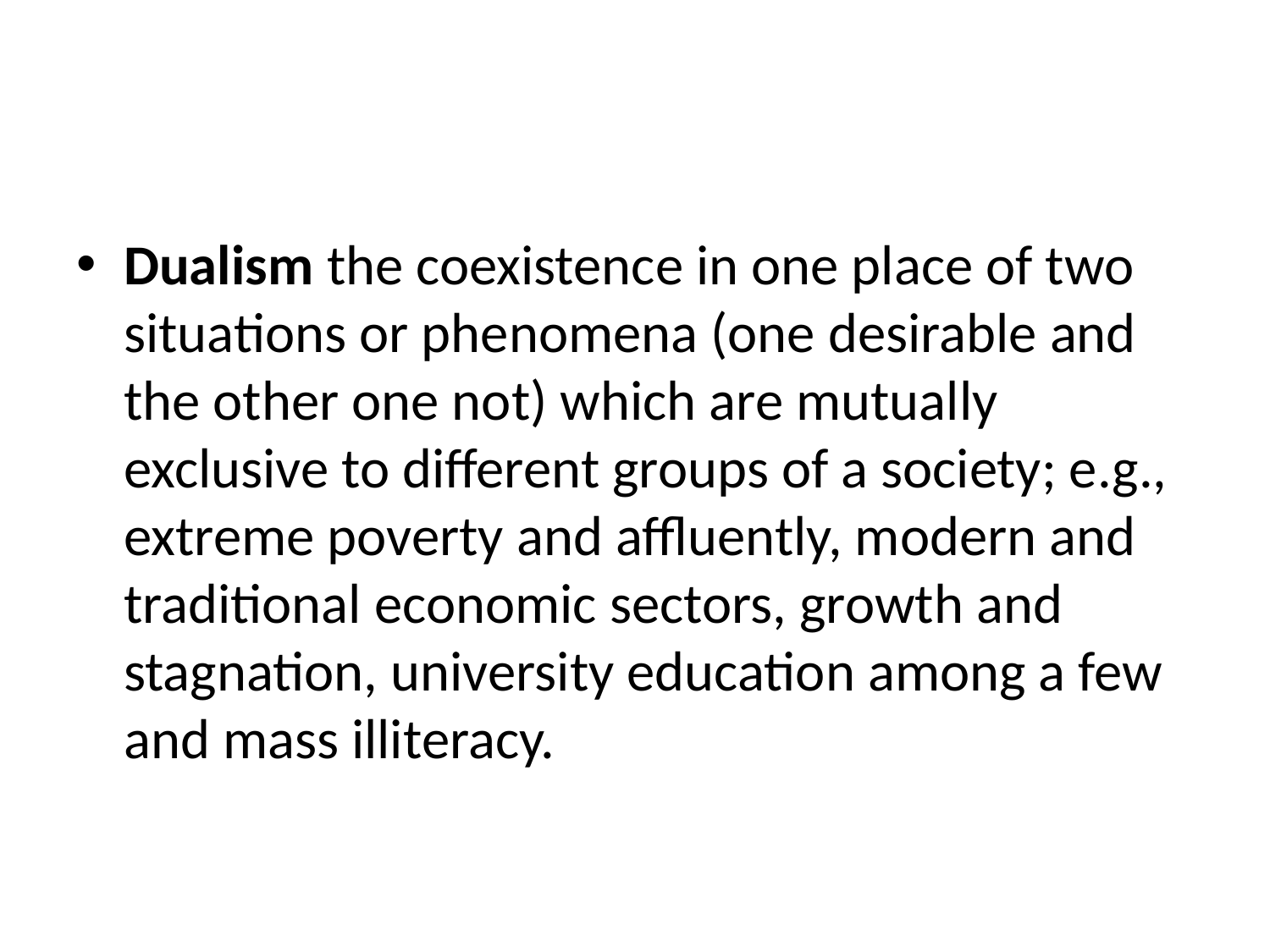

#
Dualism the coexistence in one place of two situations or phenomena (one desirable and the other one not) which are mutually exclusive to different groups of a society; e.g., extreme poverty and affluently, modern and traditional economic sectors, growth and stagnation, university education among a few and mass illiteracy.